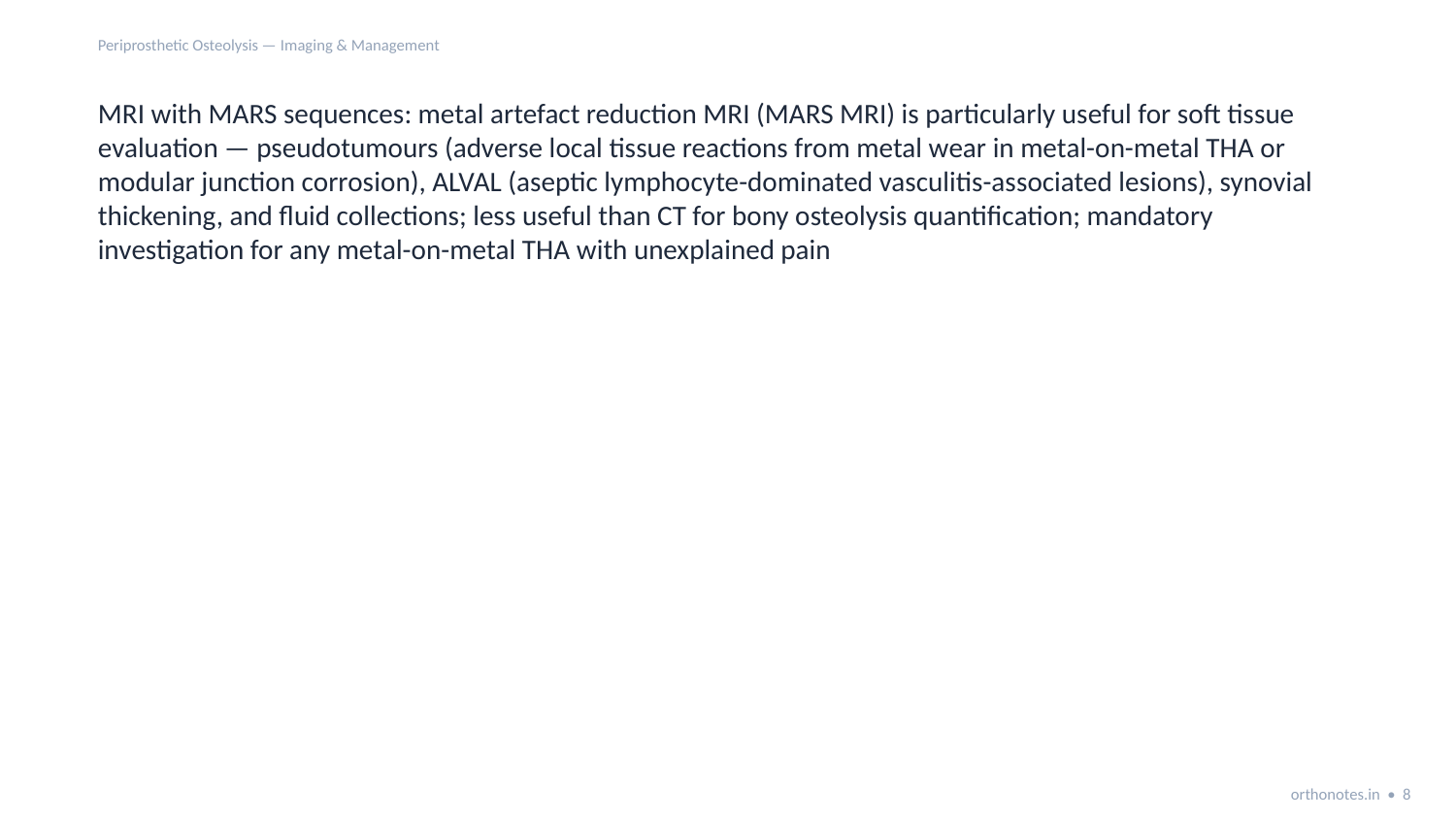

Periprosthetic Osteolysis — Imaging & Management
MRI with MARS sequences: metal artefact reduction MRI (MARS MRI) is particularly useful for soft tissue evaluation — pseudotumours (adverse local tissue reactions from metal wear in metal-on-metal THA or modular junction corrosion), ALVAL (aseptic lymphocyte-dominated vasculitis-associated lesions), synovial thickening, and fluid collections; less useful than CT for bony osteolysis quantification; mandatory investigation for any metal-on-metal THA with unexplained pain
orthonotes.in  •  8